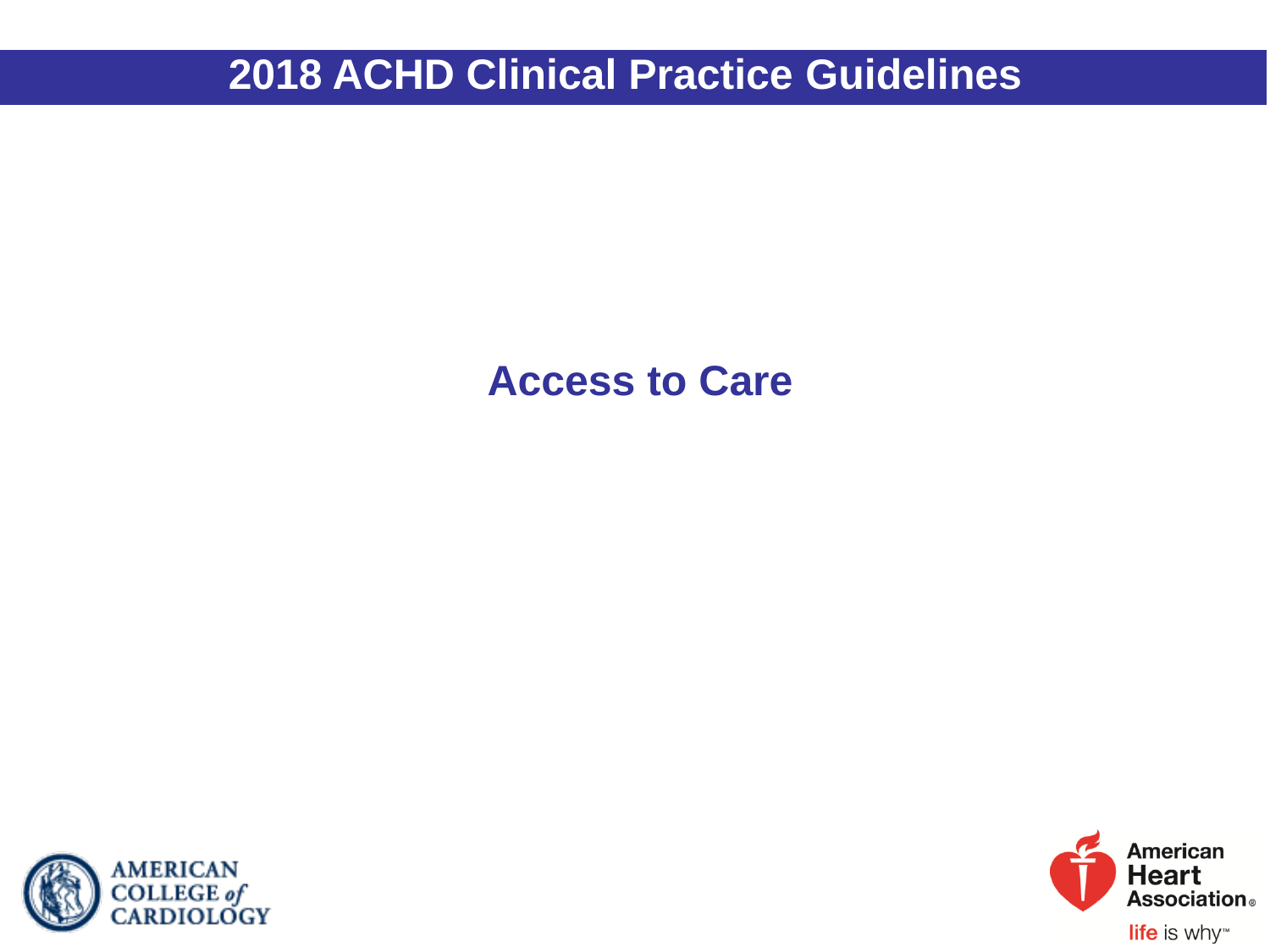

2018 ACHD Clinical Practice Guidelines
Access to Care